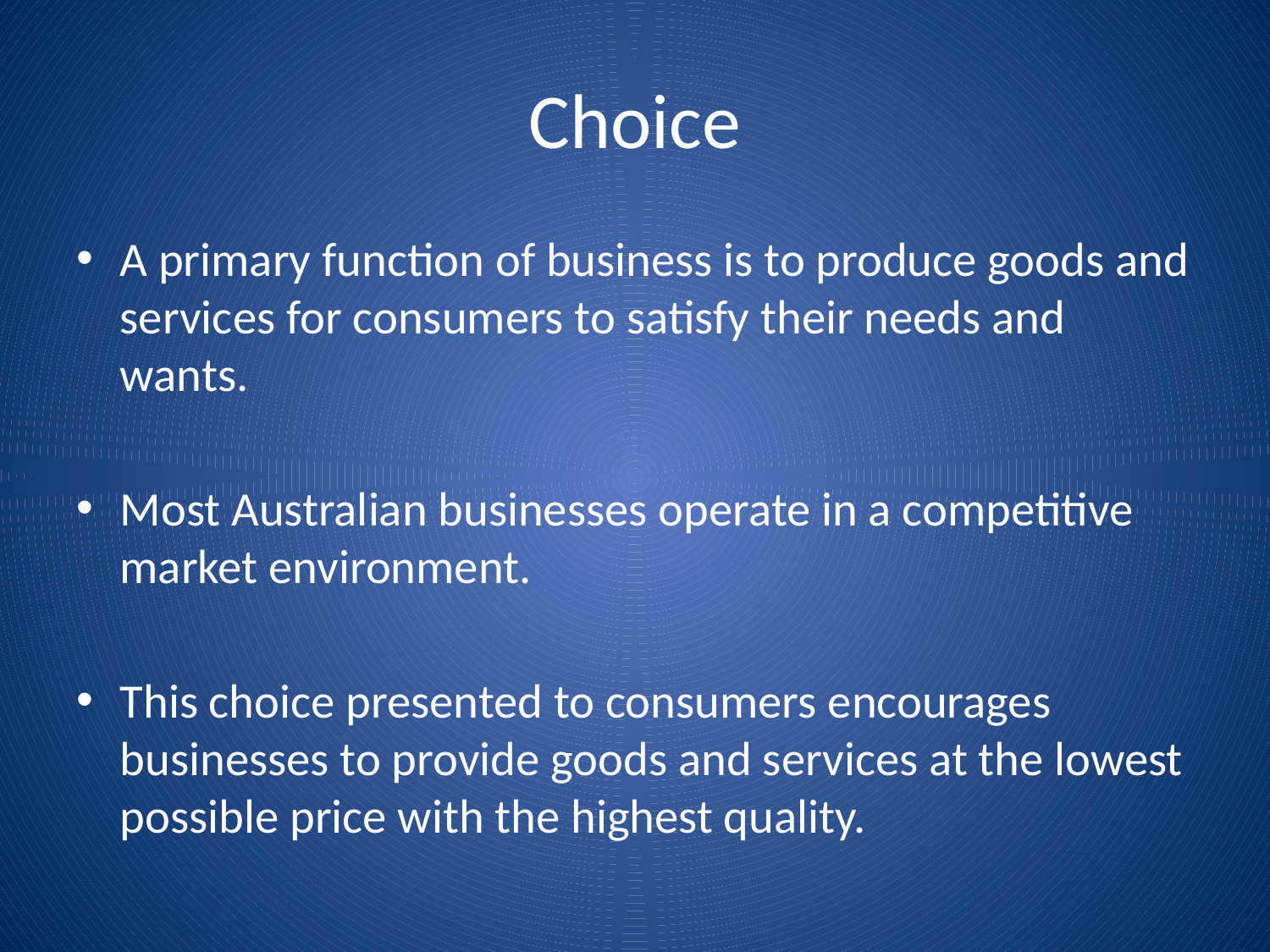

# Choice
A primary function of business is to produce goods and services for consumers to satisfy their needs and wants.

Most Australian businesses operate in a competitive market environment.

This choice presented to consumers encourages businesses to provide goods and services at the lowest possible price with the highest quality.